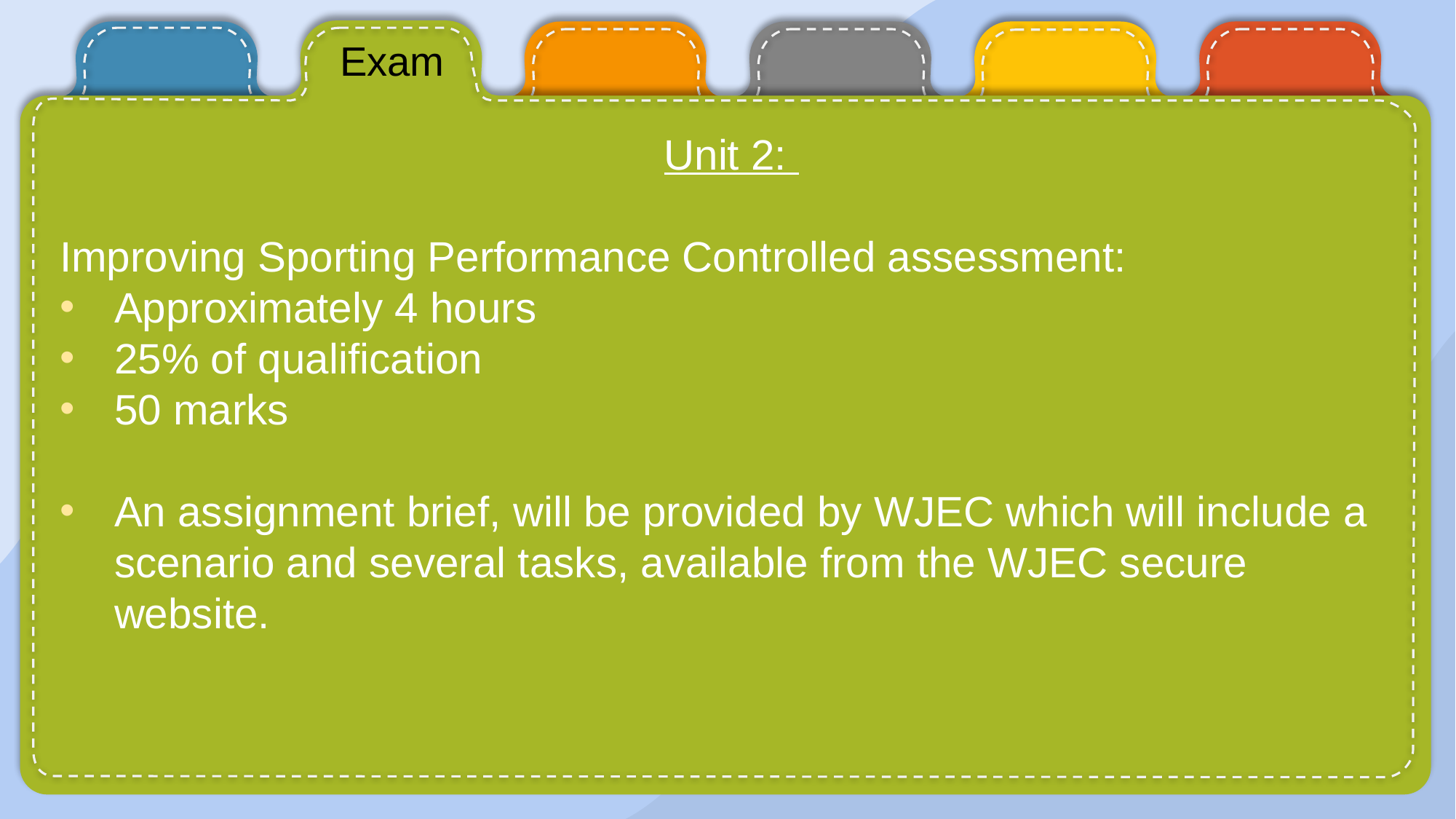

Exam
Unit 2:

Improving Sporting Performance Controlled assessment:
Approximately 4 hours
25% of qualification
50 marks

An assignment brief, will be provided by WJEC which will include a scenario and several tasks, available from the WJEC secure website.